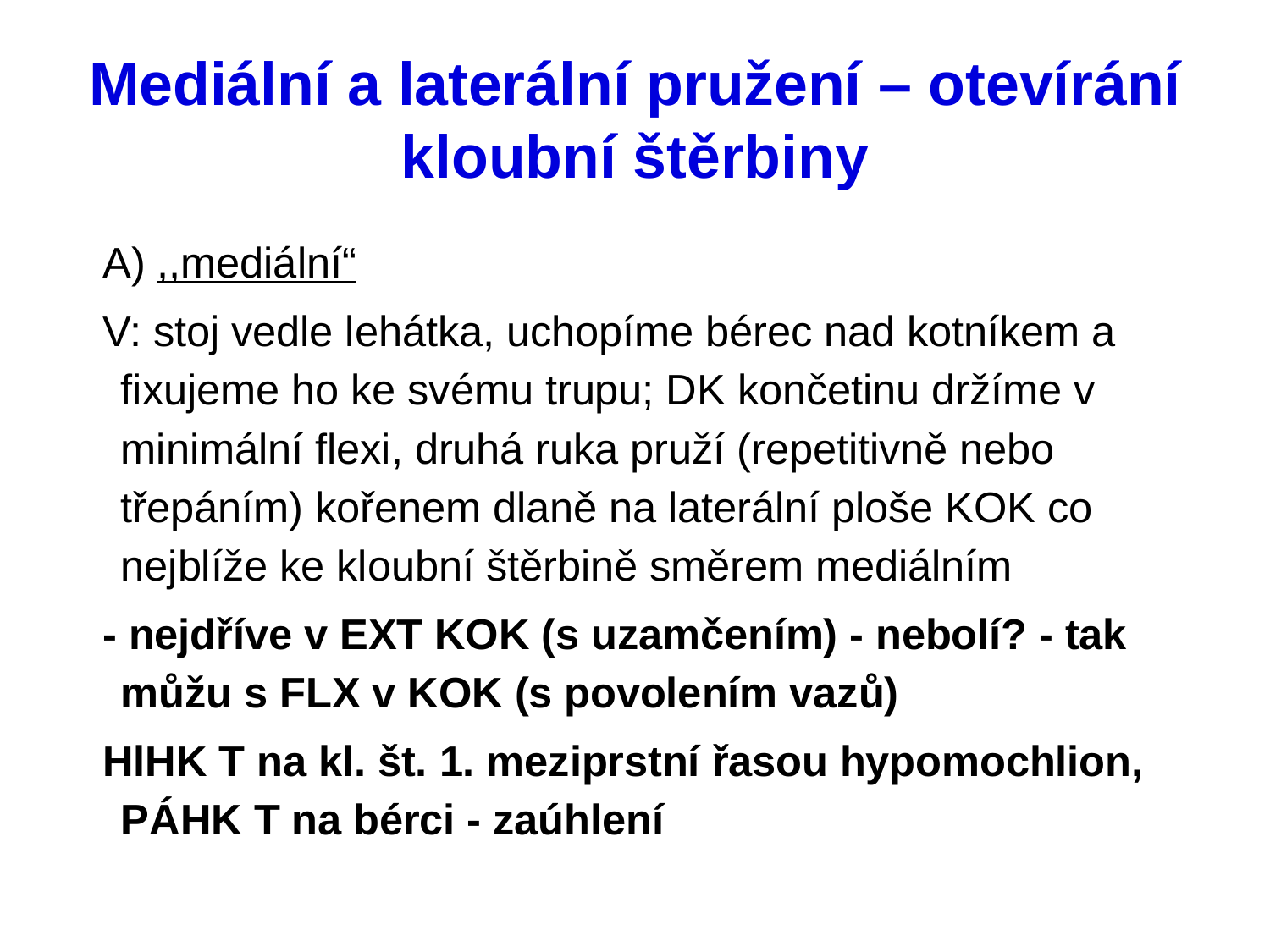

# Mediální a laterální pružení – otevírání kloubní štěrbiny
A) ,,mediální“
V: stoj vedle lehátka, uchopíme bérec nad kotníkem a fixujeme ho ke svému trupu; DK končetinu držíme v minimální flexi, druhá ruka pruží (repetitivně nebo třepáním) kořenem dlaně na laterální ploše KOK co nejblíže ke kloubní štěrbině směrem mediálním
- nejdříve v EXT KOK (s uzamčením) - nebolí? - tak můžu s FLX v KOK (s povolením vazů)
HlHK T na kl. št. 1. meziprstní řasou hypomochlion, PÁHK T na bérci - zaúhlení